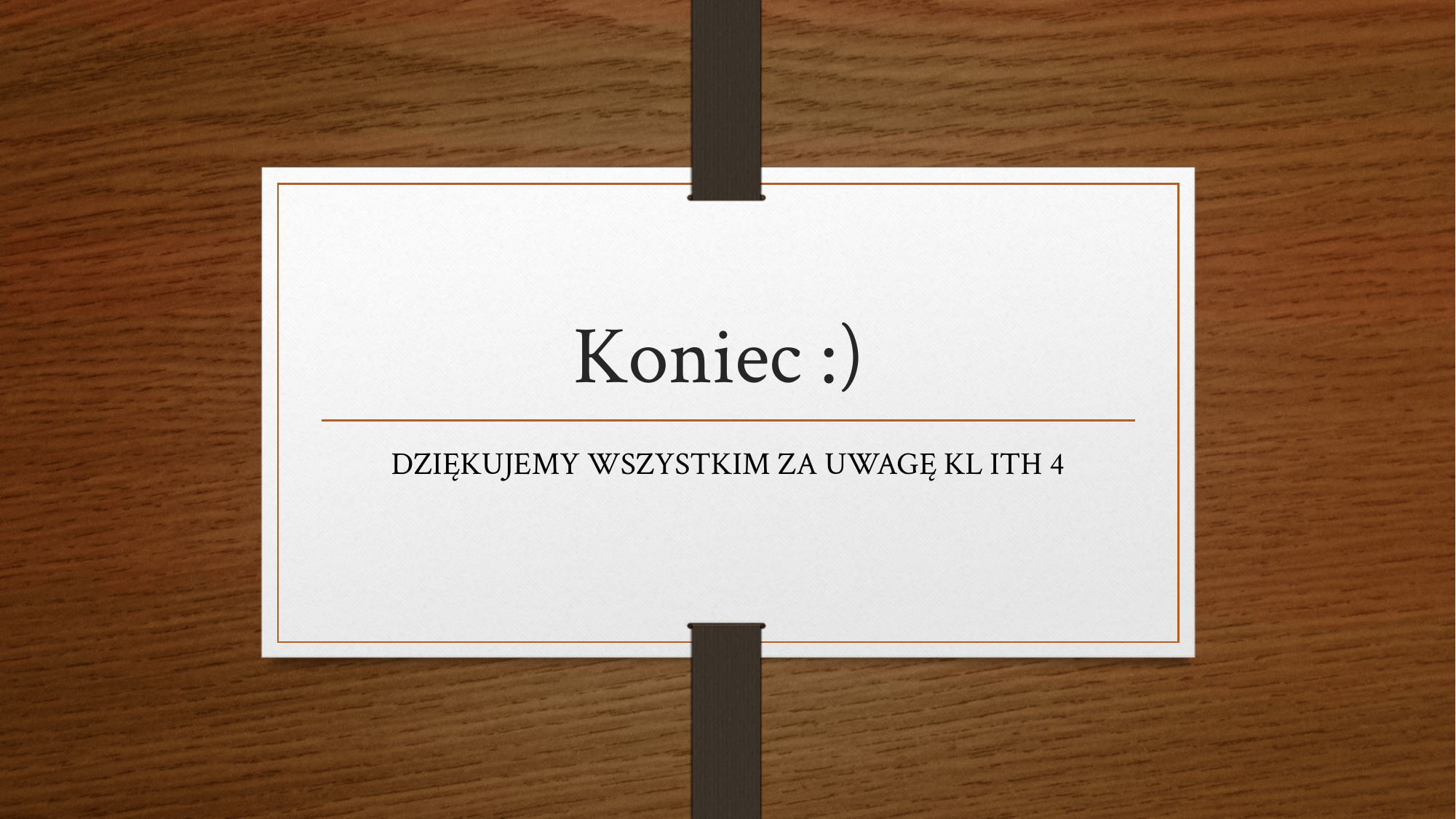

# Koniec :)
DZIĘKUJEMY WSZYSTKIM ZA UWAGĘ KL ITH 4